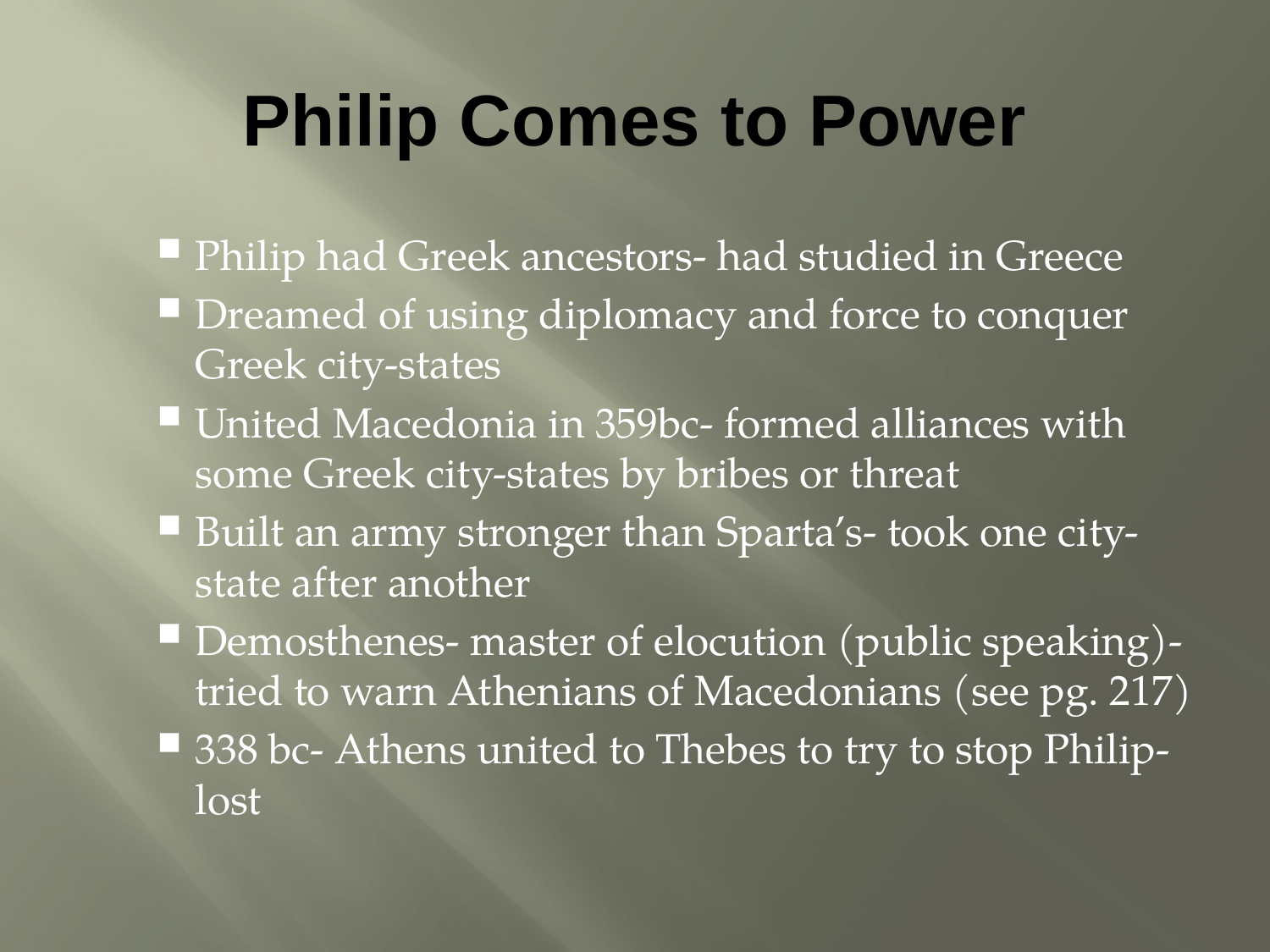

# Philip Comes to Power
Philip had Greek ancestors- had studied in Greece
Dreamed of using diplomacy and force to conquer Greek city-states
United Macedonia in 359bc- formed alliances with some Greek city-states by bribes or threat
Built an army stronger than Sparta’s- took one city-state after another
Demosthenes- master of elocution (public speaking)- tried to warn Athenians of Macedonians (see pg. 217)
338 bc- Athens united to Thebes to try to stop Philip- lost